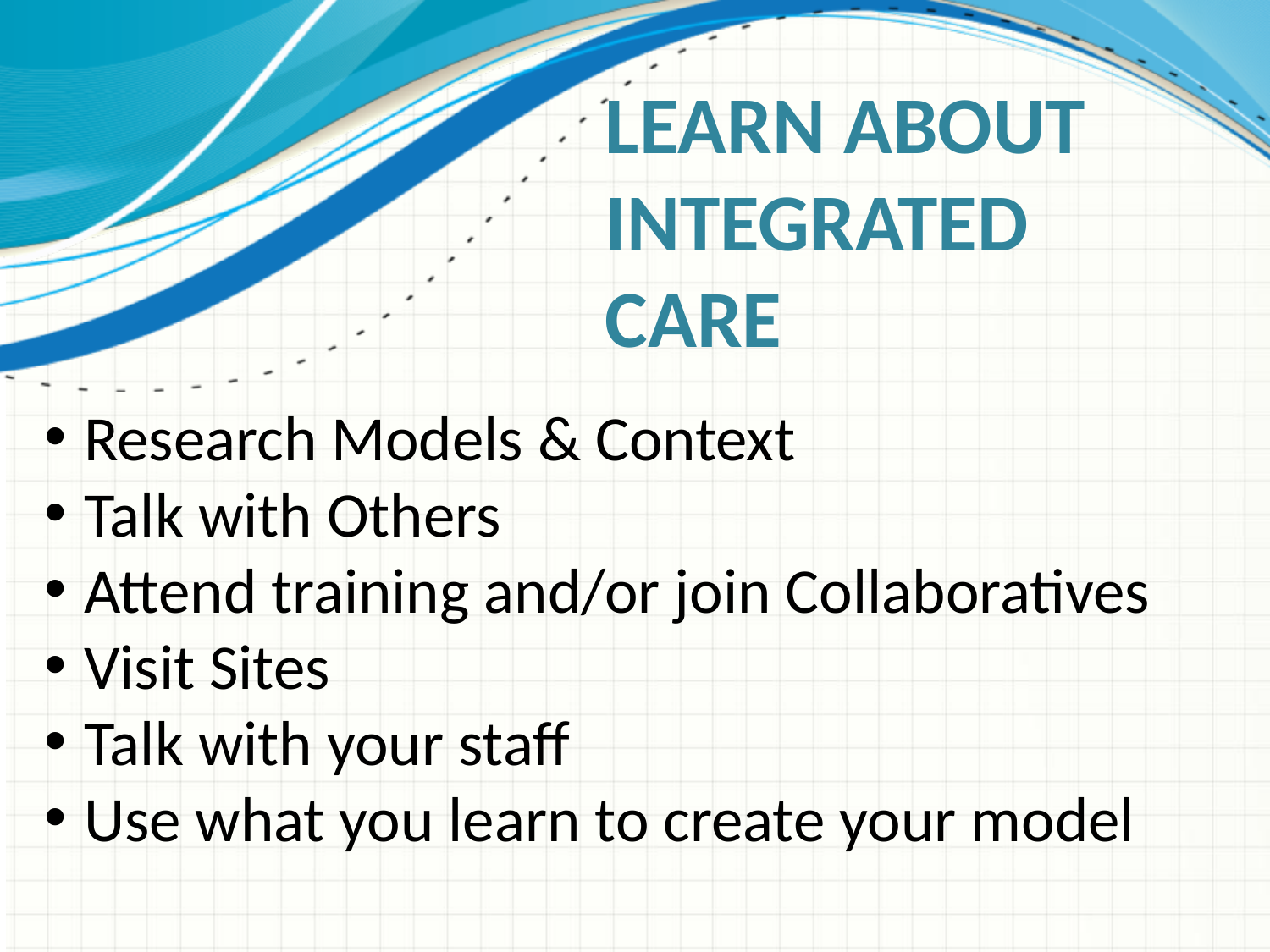

# Learn About Integrated Care
Research Models & Context
Talk with Others
Attend training and/or join Collaboratives
Visit Sites
Talk with your staff
Use what you learn to create your model